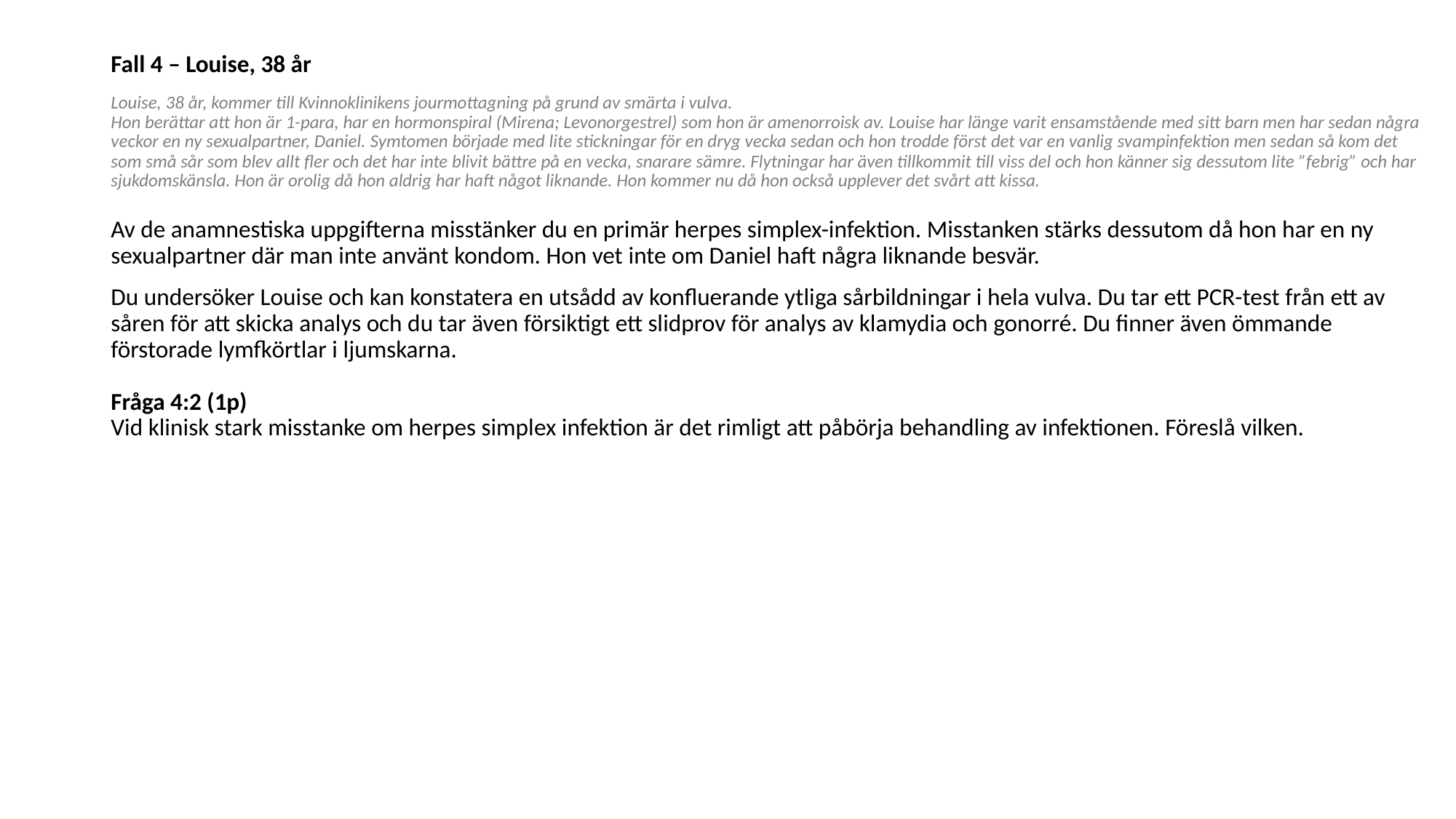

Fall 4 – Louise, 38 år
Louise, 38 år, kommer till Kvinnoklinikens jourmottagning på grund av smärta i vulva. 
Hon berättar att hon är 1-para, har en hormonspiral (Mirena; Levonorgestrel) som hon är amenorroisk av. Louise har länge varit ensamstående med sitt barn men har sedan några veckor en ny sexualpartner, Daniel. Symtomen började med lite stickningar för en dryg vecka sedan och hon trodde först det var en vanlig svampinfektion men sedan så kom det som små sår som blev allt fler och det har inte blivit bättre på en vecka, snarare sämre. Flytningar har även tillkommit till viss del och hon känner sig dessutom lite ”febrig” och har sjukdomskänsla. Hon är orolig då hon aldrig har haft något liknande. Hon kommer nu då hon också upplever det svårt att kissa. 
Av de anamnestiska uppgifterna misstänker du en primär herpes simplex-infektion. Misstanken stärks dessutom då hon har en ny sexualpartner där man inte använt kondom. Hon vet inte om Daniel haft några liknande besvär.
Du undersöker Louise och kan konstatera en utsådd av konfluerande ytliga sårbildningar i hela vulva. Du tar ett PCR-test från ett av såren för att skicka analys och du tar även försiktigt ett slidprov för analys av klamydia och gonorré. Du finner även ömmande förstorade lymfkörtlar i ljumskarna. 
Fråga 4:2 (1p) 
Vid klinisk stark misstanke om herpes simplex infektion är det rimligt att påbörja behandling av infektionen. Föreslå vilken.